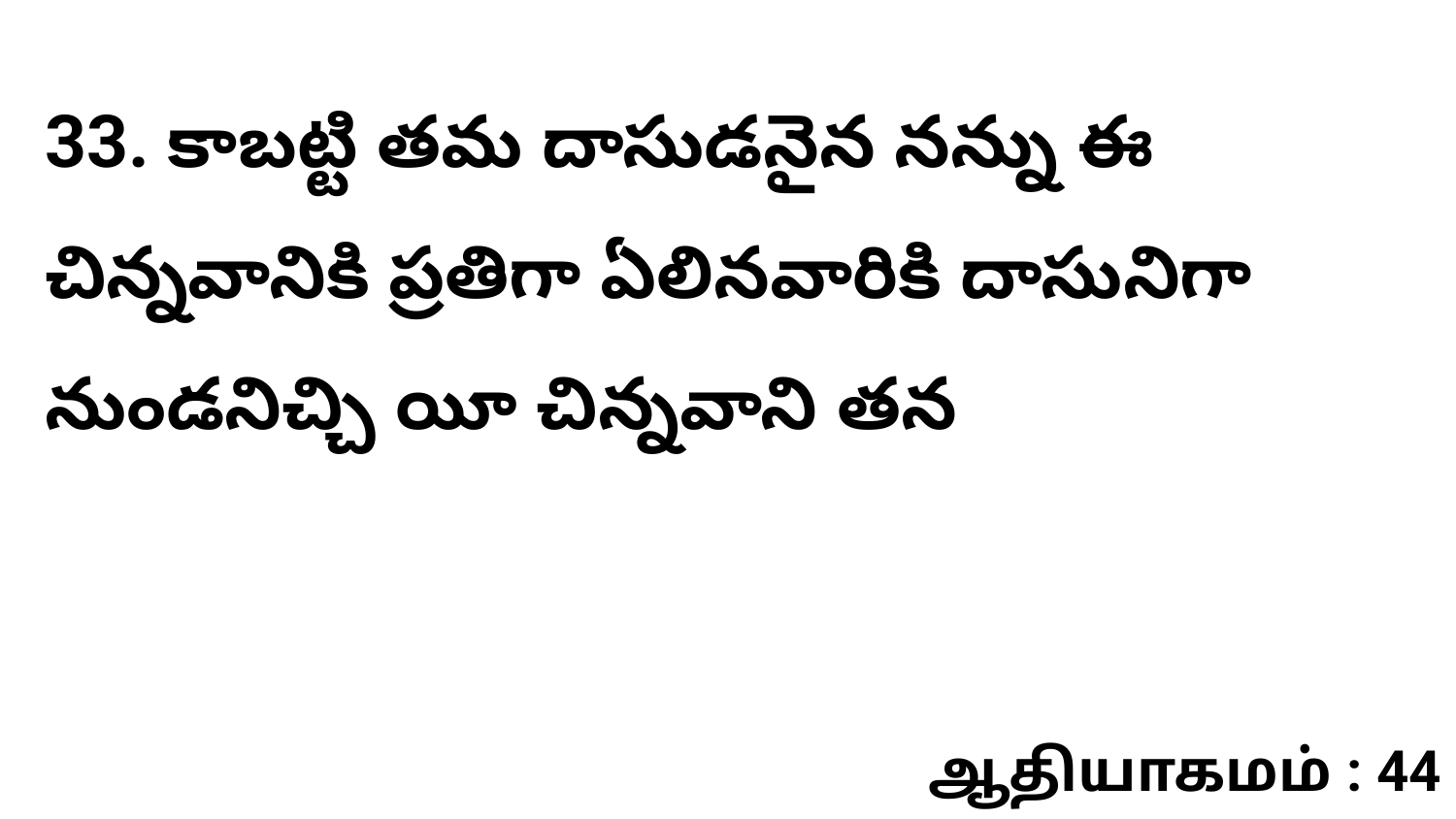

33. కాబట్టి తమ దాసుడనైన నన్ను ఈ చిన్నవానికి ప్రతిగా ఏలినవారికి దాసునిగా నుండనిచ్చి యీ చిన్నవాని తన
ஆதியாகமம் : 44